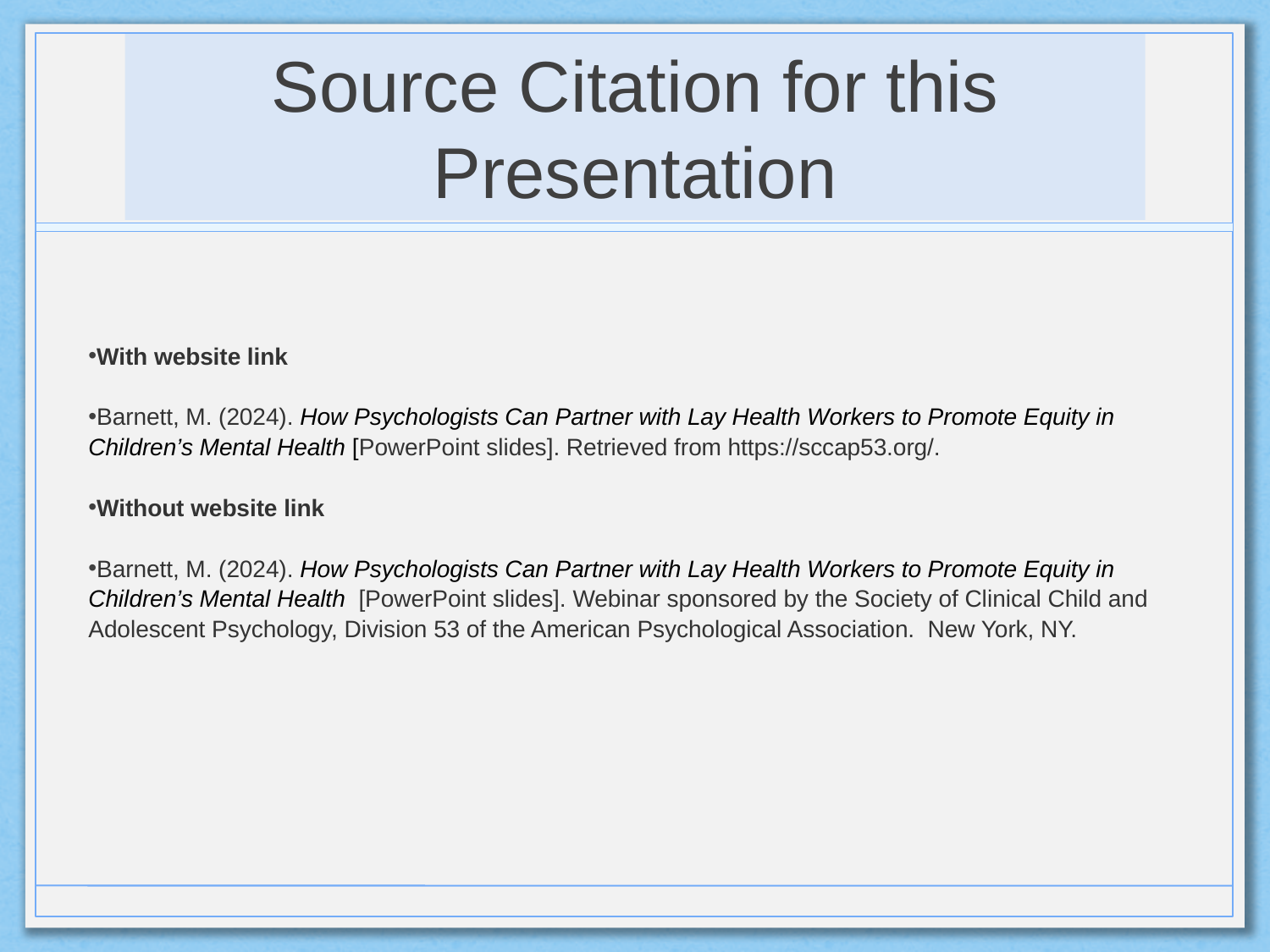

# Source Citation for this Presentation

With website link

Barnett, M. (2024). How Psychologists Can Partner with Lay Health Workers to Promote Equity in Children’s Mental Health [PowerPoint slides]. Retrieved from https://sccap53.org/.

Without website link

Barnett, M. (2024). How Psychologists Can Partner with Lay Health Workers to Promote Equity in Children’s Mental Health  [PowerPoint slides]. Webinar sponsored by the Society of Clinical Child and Adolescent Psychology, Division 53 of the American Psychological Association.  New York, NY.